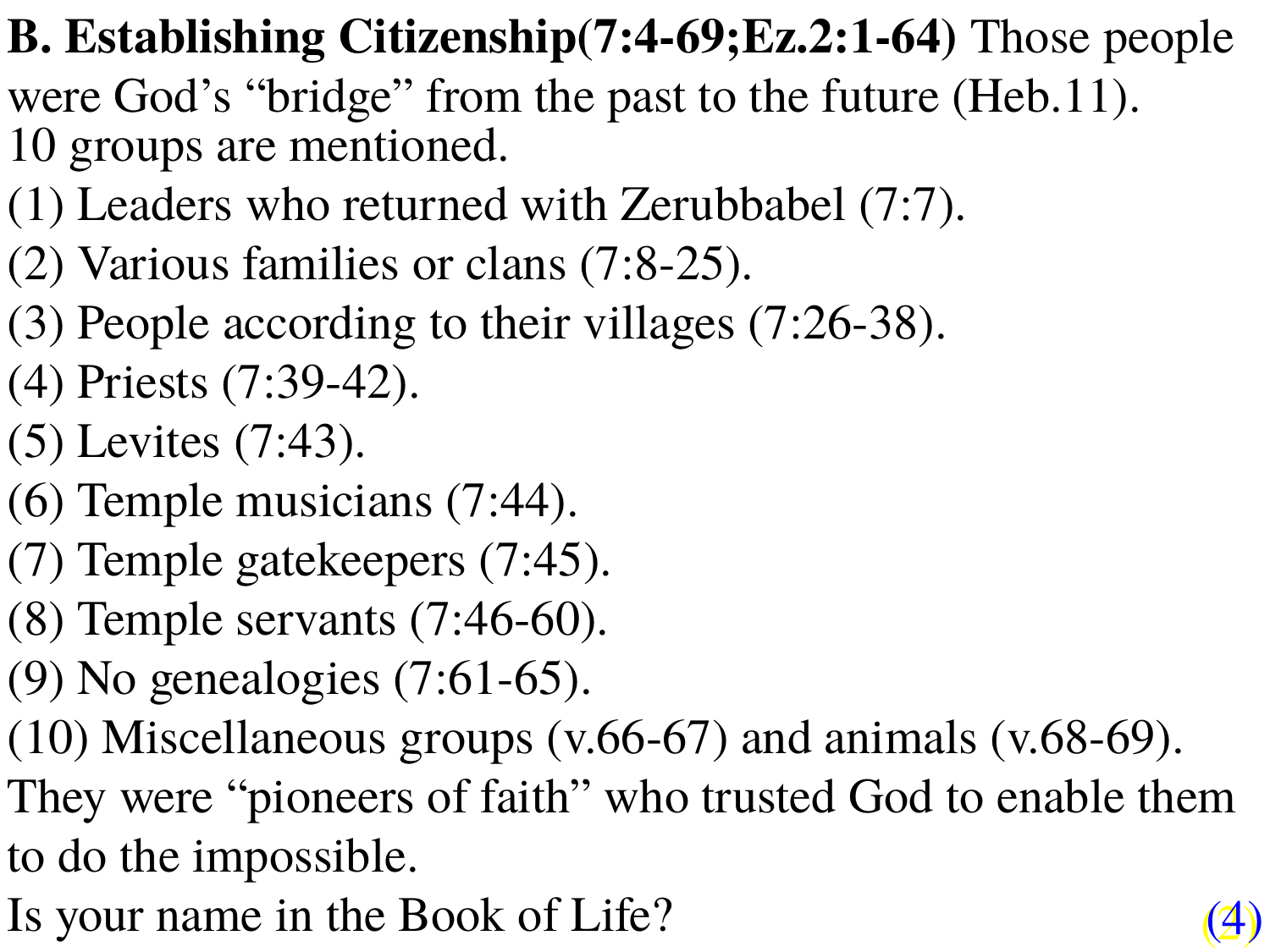

B. Establishing Citizenship(7:4-69;Ez.2:1-64) Those people were God’s “bridge” from the past to the future (Heb.11).
10 groups are mentioned.
(1) Leaders who returned with Zerubbabel (7:7).
(2) Various families or clans (7:8-25).
(3) People according to their villages (7:26-38).
(4) Priests (7:39-42).
(5) Levites (7:43).
(6) Temple musicians (7:44).
(7) Temple gatekeepers (7:45).
(8) Temple servants (7:46-60).
(9) No genealogies (7:61-65).
(10) Miscellaneous groups (v.66-67) and animals (v.68-69).
They were “pioneers of faith” who trusted God to enable them to do the impossible.
Is your name in the Book of Life?

(4)
(2)